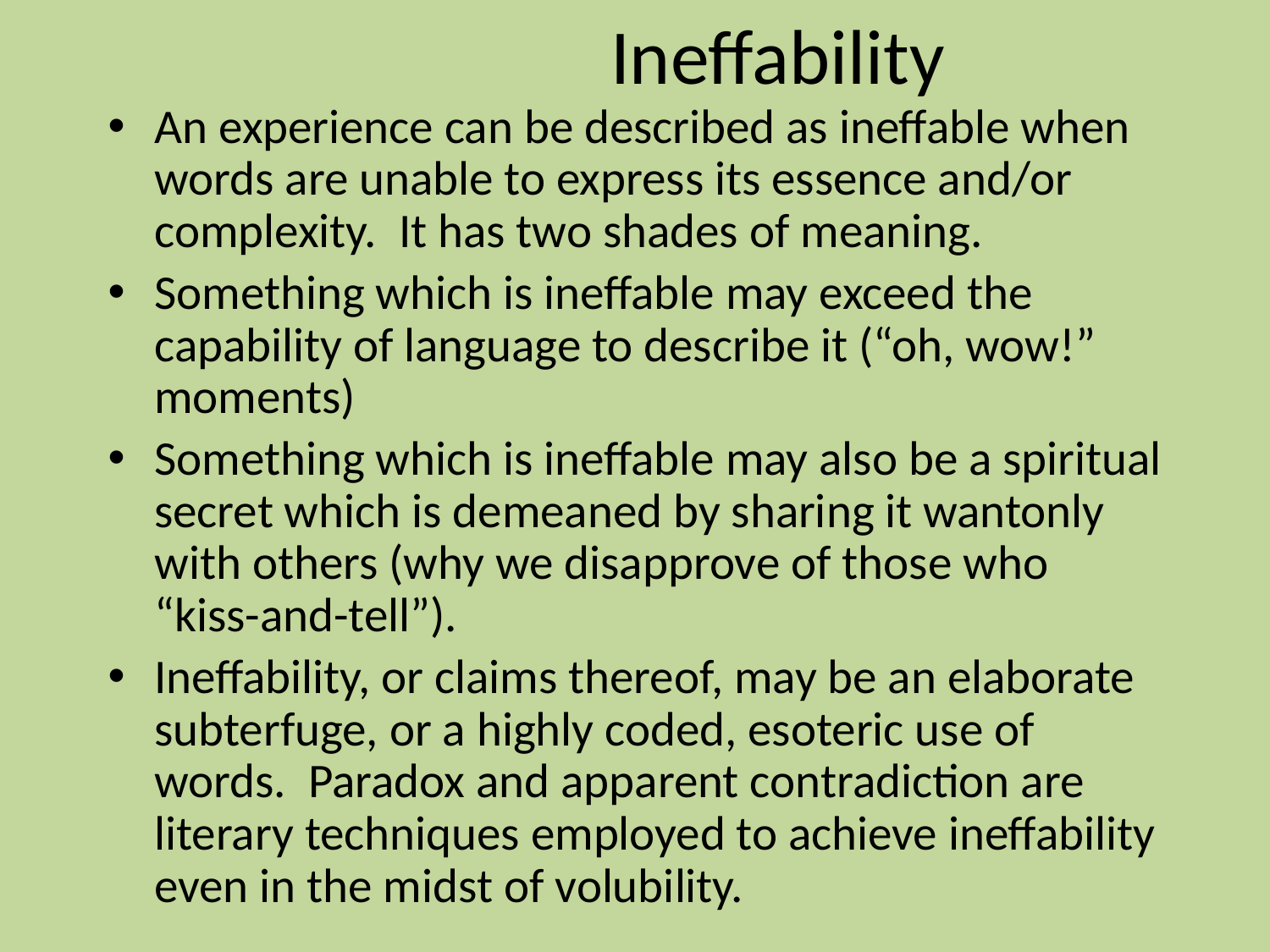

# Ineffability
An experience can be described as ineffable when words are unable to express its essence and/or complexity.  It has two shades of meaning.
Something which is ineffable may exceed the capability of language to describe it (“oh, wow!” moments)
Something which is ineffable may also be a spiritual secret which is demeaned by sharing it wantonly with others (why we disapprove of those who “kiss-and-tell”).
Ineffability, or claims thereof, may be an elaborate subterfuge, or a highly coded, esoteric use of words.  Paradox and apparent contradiction are literary techniques employed to achieve ineffability even in the midst of volubility.